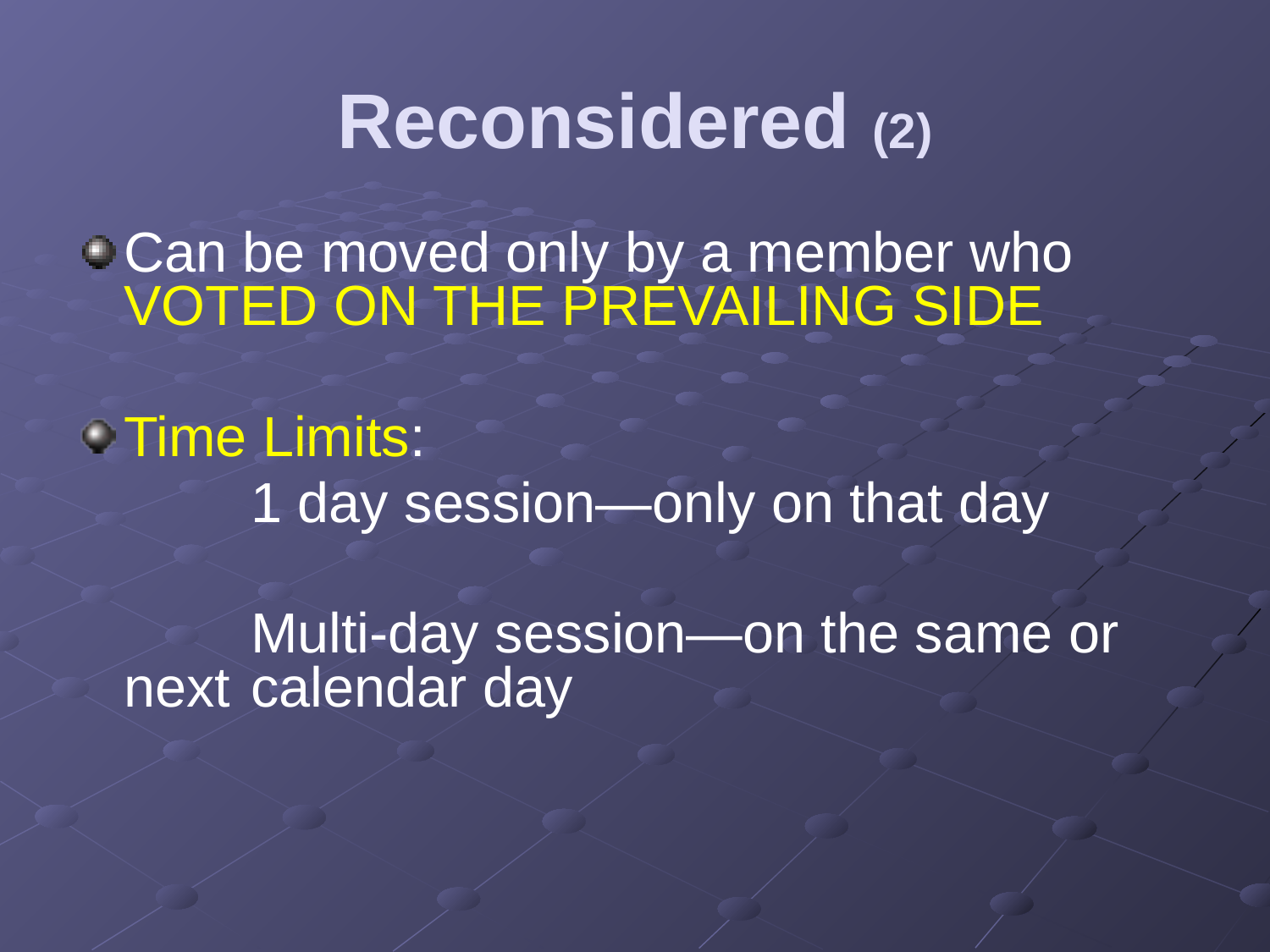

# Reconsidered (2)
Can be moved only by a member who VOTED ON THE PREVAILING SIDE

Time Limits:
		1 day session—only on that day

		Multi-day session—on the same or next 	calendar day